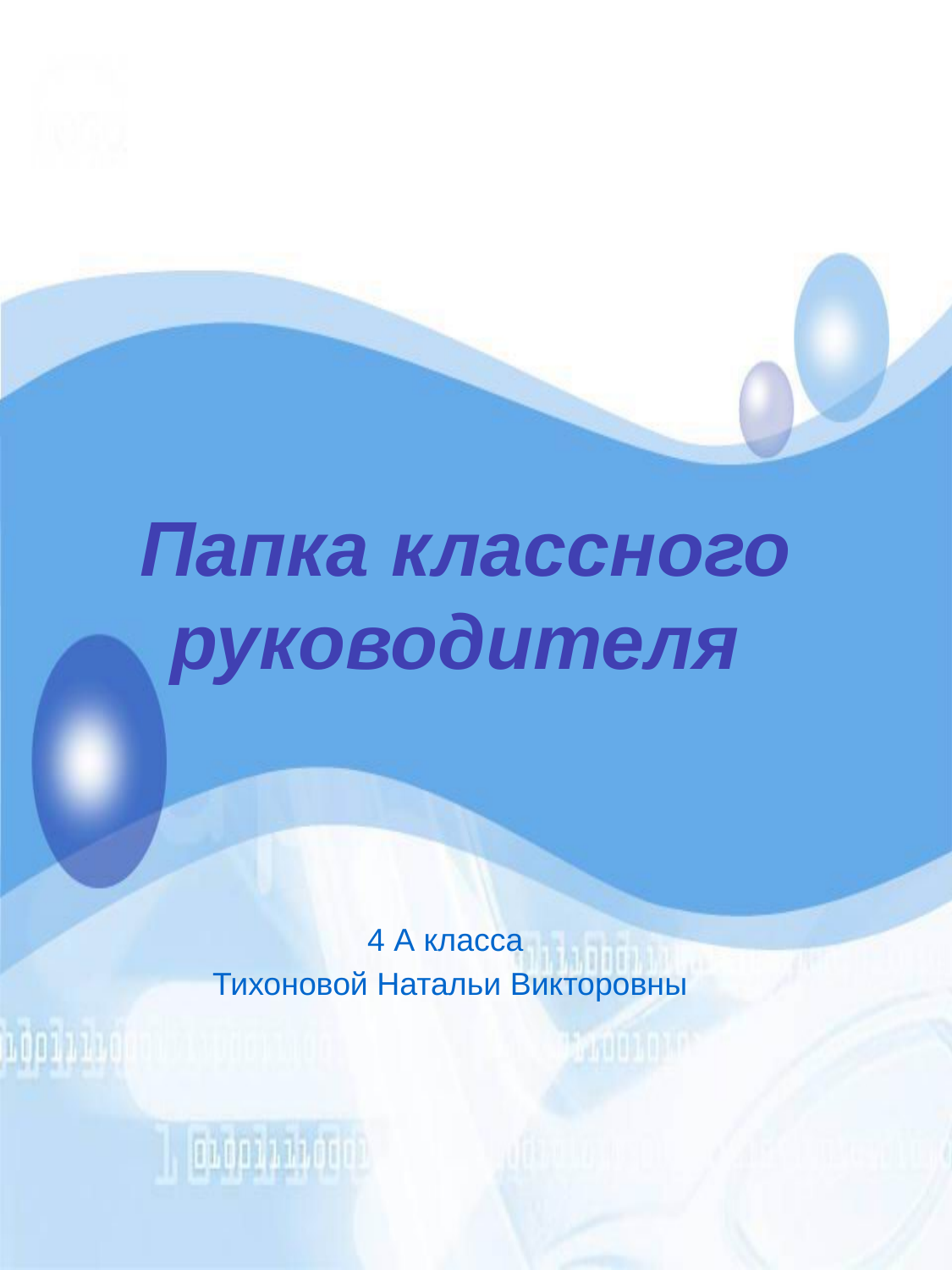

# Папка классного руководителя
4 А класса
Тихоновой Натальи Викторовны